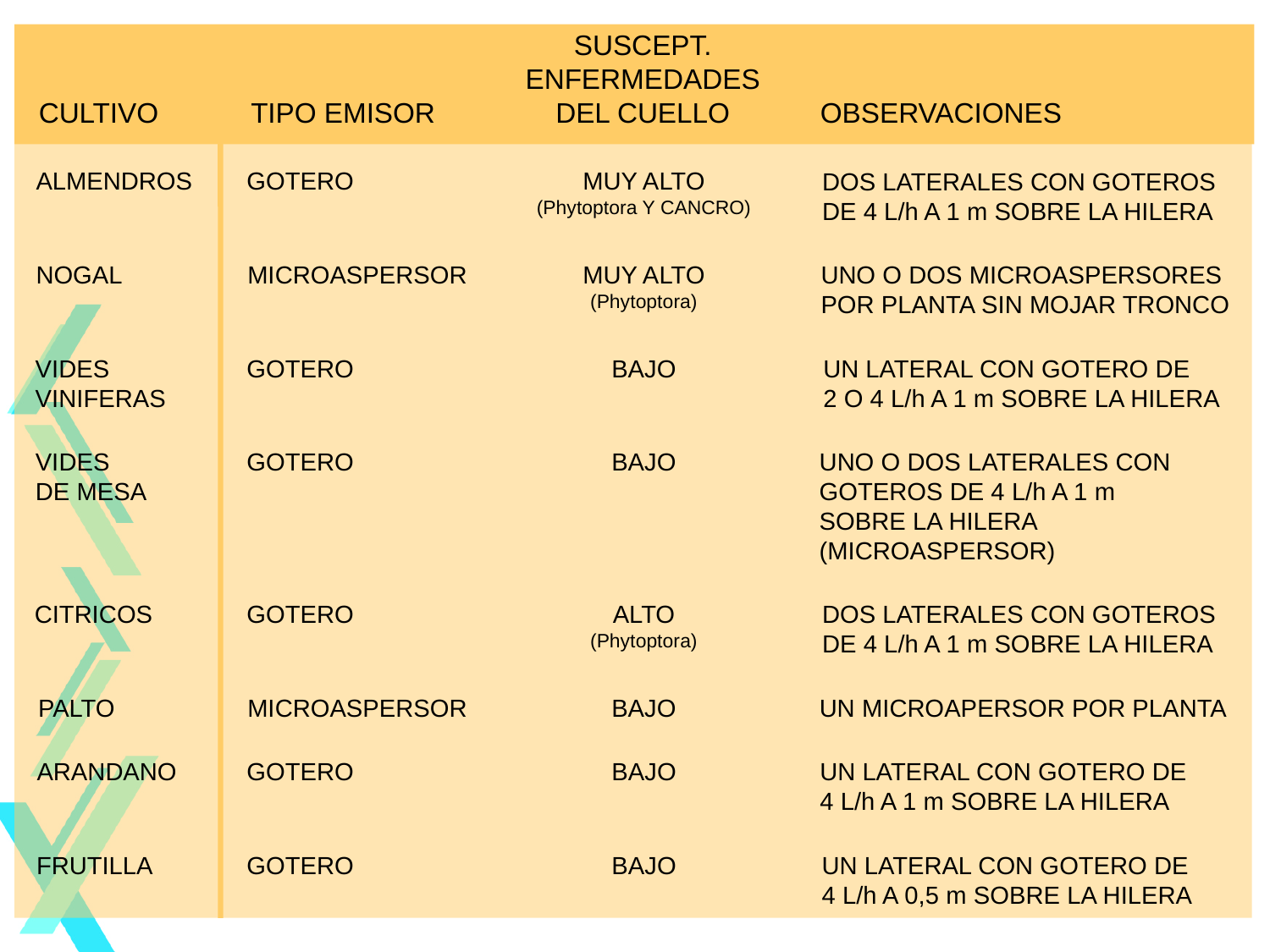

#
SUSCEPT.
ENFERMEDADES
DEL CUELLO

CULTIVO
TIPO EMISOR
OBSERVACIONES

ALMENDROS
GOTERO
MUY ALTO
(Phytoptora Y CANCRO)
DOS LATERALES CON GOTEROS
DE 4 L/h A 1 m SOBRE LA HILERA
NOGAL
MICROASPERSOR
MUY ALTO
(Phytoptora)
UNO O DOS MICROASPERSORES
POR PLANTA SIN MOJAR TRONCO
VIDES
VINIFERAS
GOTERO
BAJO
UN LATERAL CON GOTERO DE
2 O 4 L/h A 1 m SOBRE LA HILERA
VIDES
DE MESA
GOTERO
BAJO
UNO O DOS LATERALES CON
GOTEROS DE 4 L/h A 1 m
SOBRE LA HILERA
(MICROASPERSOR)
CITRICOS
GOTERO
ALTO
(Phytoptora)
DOS LATERALES CON GOTEROS
DE 4 L/h A 1 m SOBRE LA HILERA
PALTO
MICROASPERSOR
BAJO
UN MICROAPERSOR POR PLANTA
ARANDANO
GOTERO
BAJO
UN LATERAL CON GOTERO DE
4 L/h A 1 m SOBRE LA HILERA
FRUTILLA
GOTERO
BAJO
UN LATERAL CON GOTERO DE
4 L/h A 0,5 m SOBRE LA HILERA